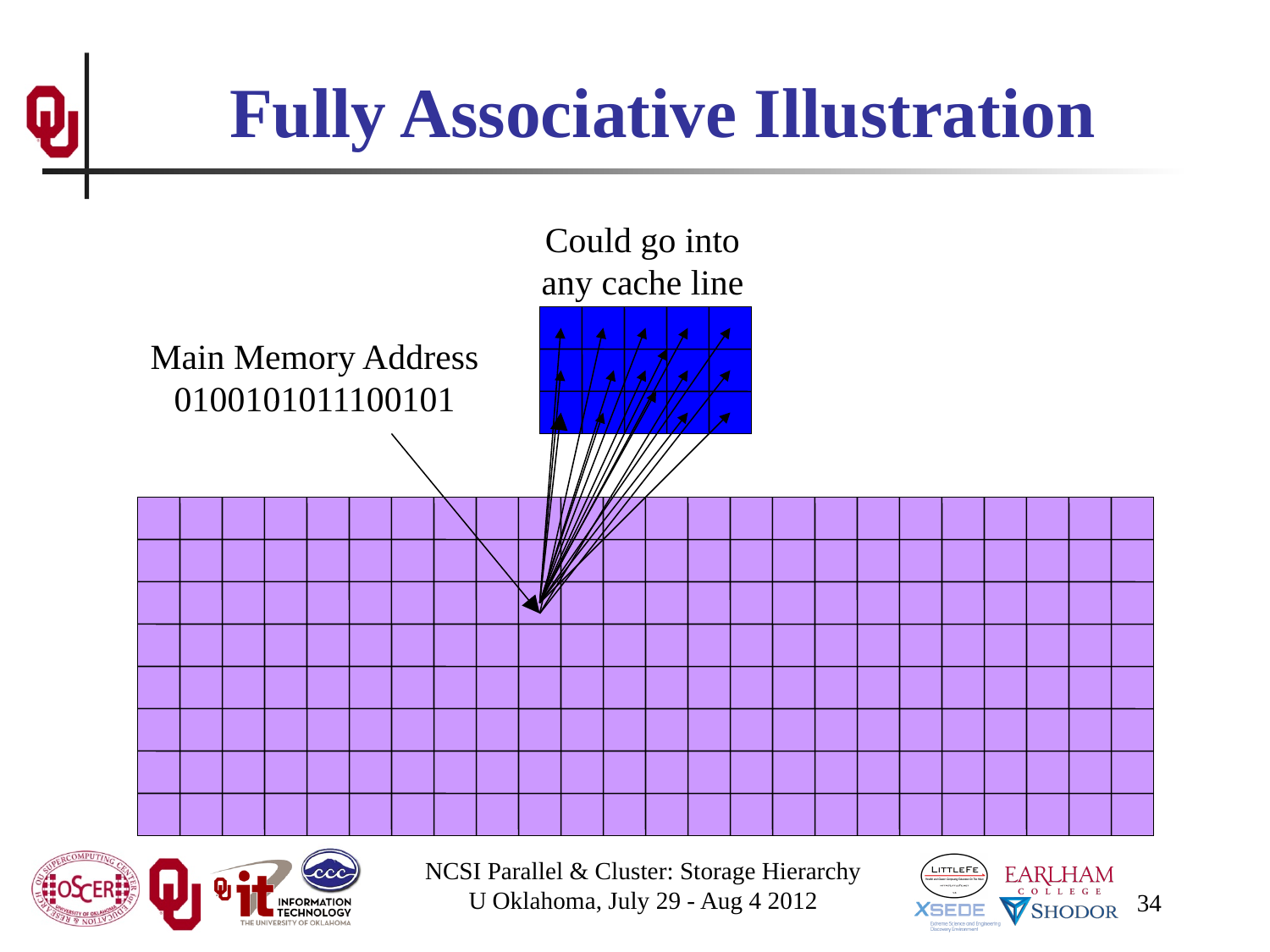

# Fully Associative Illustration

Could go into
any cache line

Main Memory Address
0100101011100101

NCSI Parallel & Cluster: Storage Hierarchy
U Oklahoma, July 29 - Aug 4 2012
34